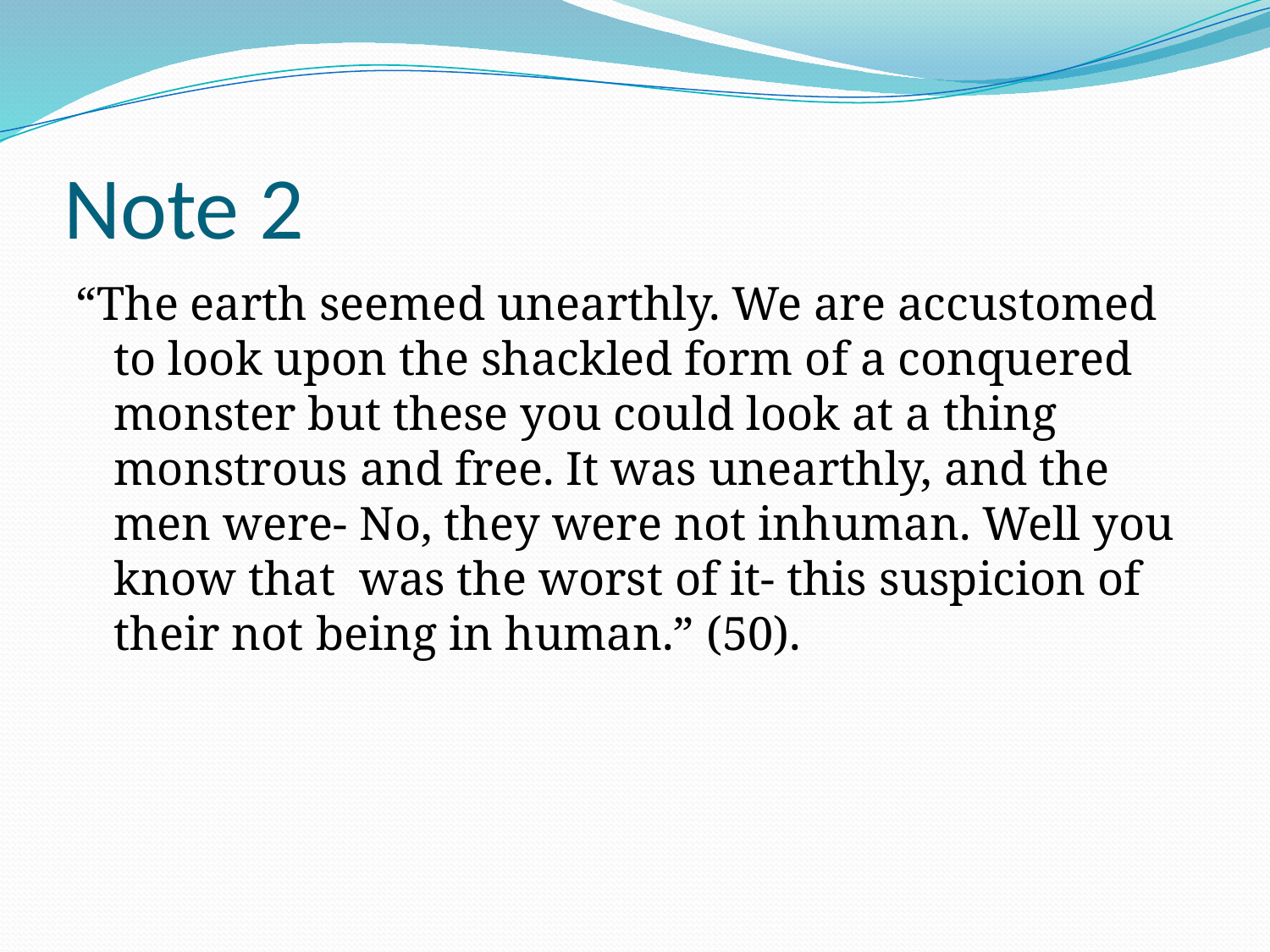

# Note 2
“The earth seemed unearthly. We are accustomed to look upon the shackled form of a conquered monster but these you could look at a thing monstrous and free. It was unearthly, and the men were- No, they were not inhuman. Well you know that  was the worst of it- this suspicion of their not being in human.” (50).